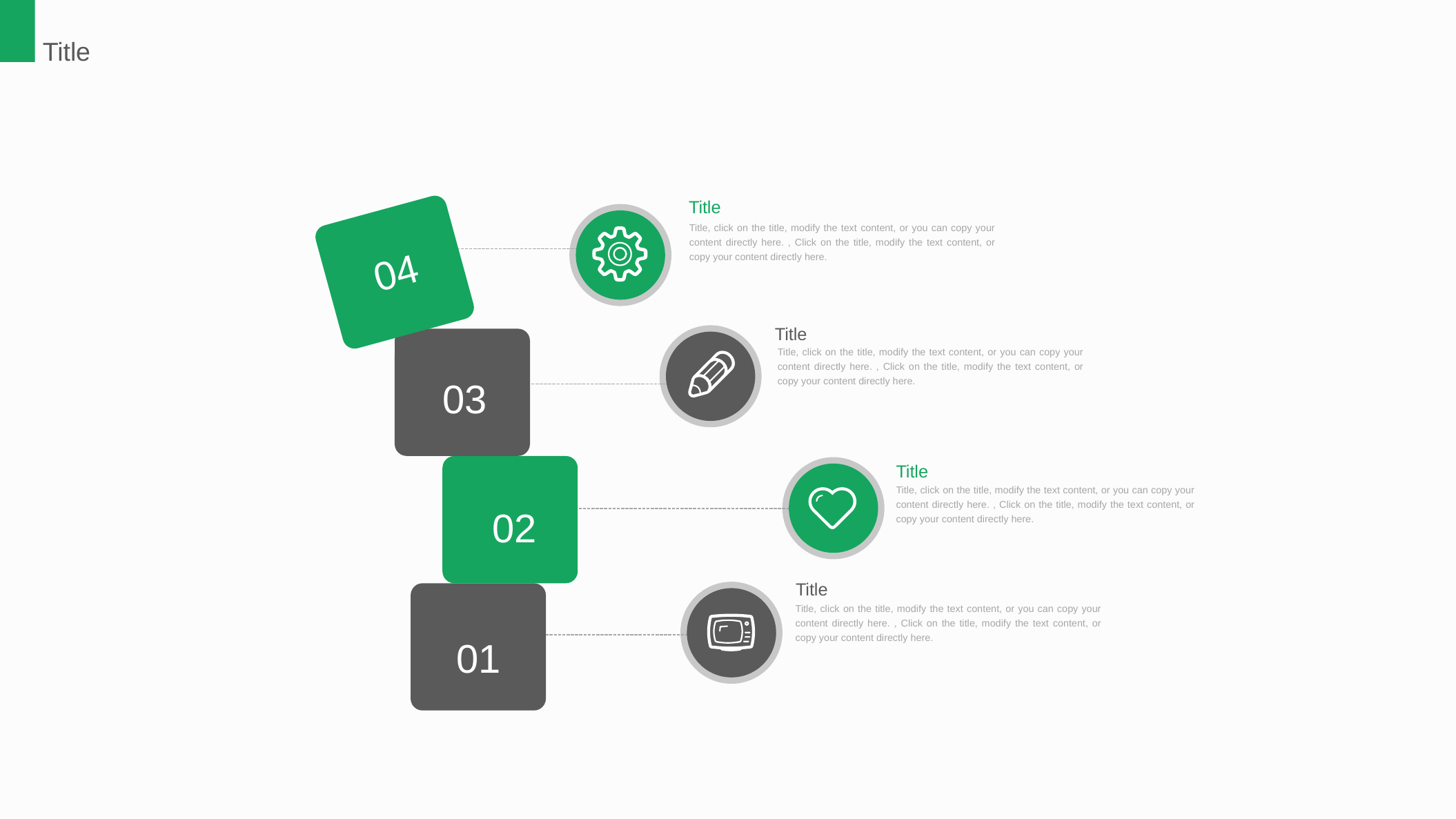

Title
Title

04
Title, click on the title, modify the text content, or you can copy your content directly here. , Click on the title, modify the text content, or copy your content directly here.

Title

03
Title, click on the title, modify the text content, or you can copy your content directly here. , Click on the title, modify the text content, or copy your content directly here.

02
Title

Title, click on the title, modify the text content, or you can copy your content directly here. , Click on the title, modify the text content, or copy your content directly here.

Title

01
Title, click on the title, modify the text content, or you can copy your content directly here. , Click on the title, modify the text content, or copy your content directly here.